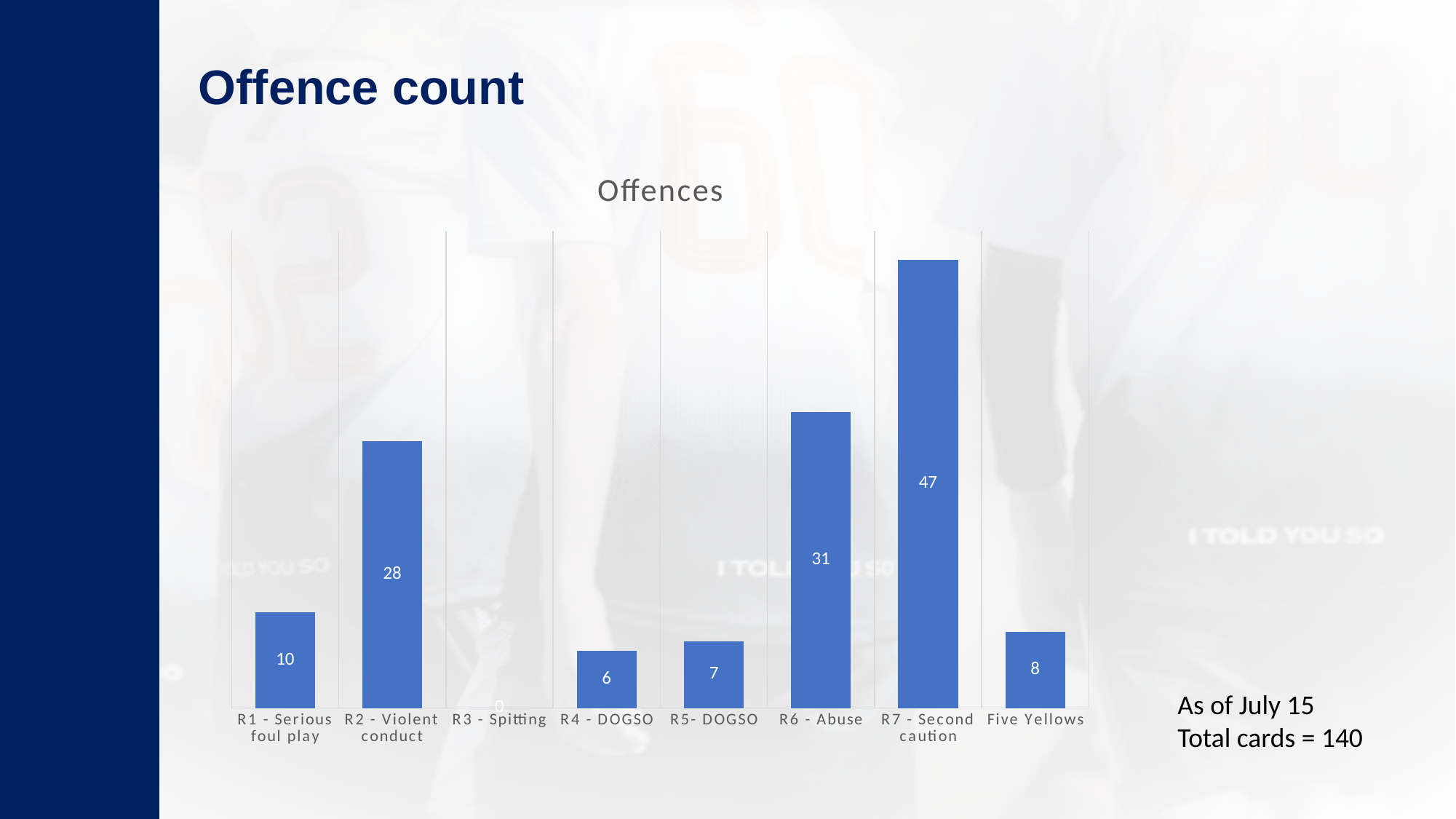

Offence count

### Chart: Offences

| Category | Offences |
|---|---|
| R1 - Serious foul play | 10.0 |
| R2 - Violent conduct | 28.0 |
| R3 - Spitting | 0.0 |
| R4 - DOGSO | 6.0 |
| R5- DOGSO | 7.0 |
| R6 - Abuse | 31.0 |
| R7 - Second caution | 47.0 |
| Five Yellows | 8.0 |
As of July 15
Total cards = 140